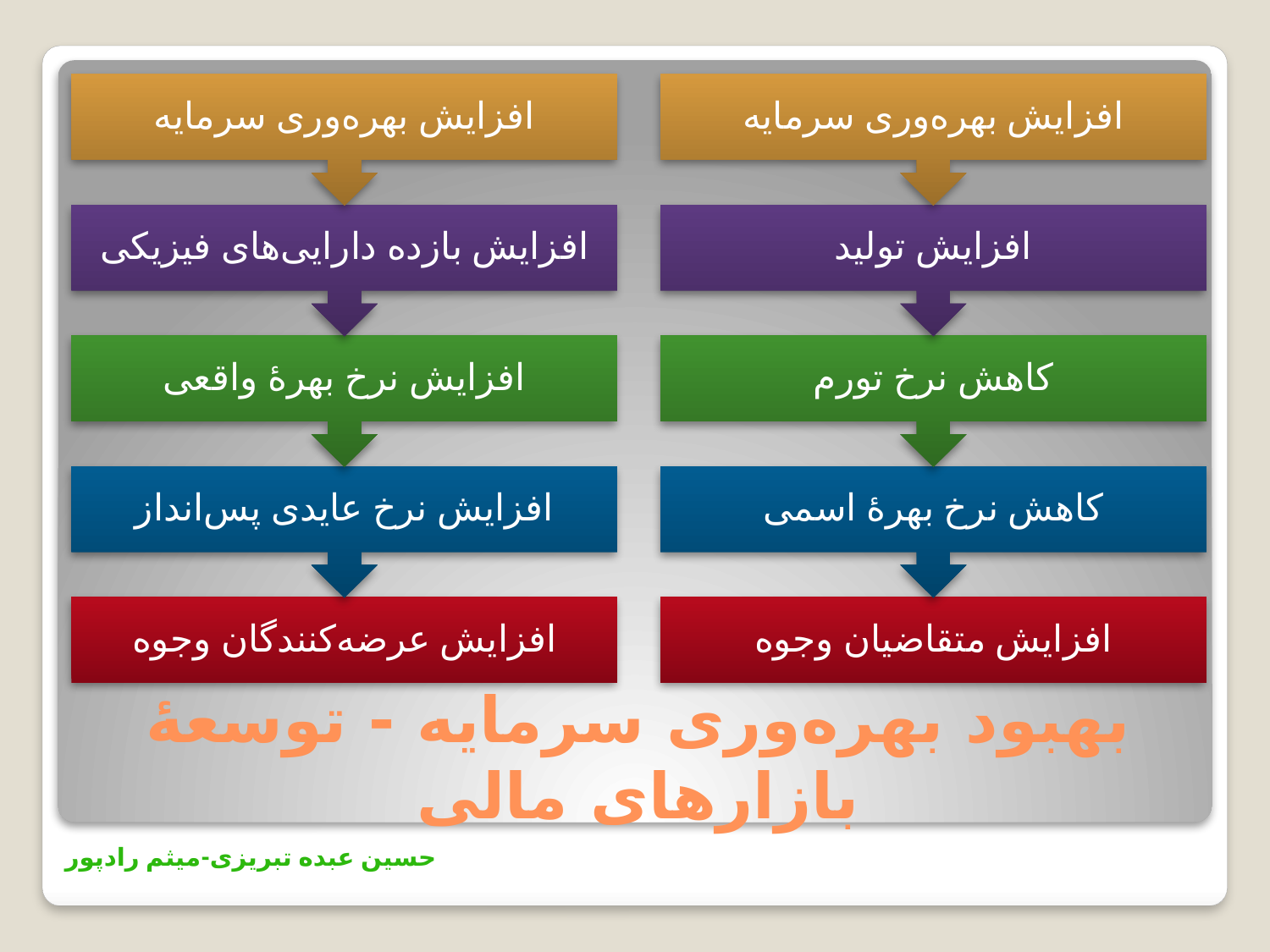

افزایش بهره‌وری سرمایه
افزایش بازده دارایی‌های فیزیکی
افزایش نرخ بهرۀ واقعی
افزایش نرخ عایدی پس‌انداز
افزایش عرضه‌کنندگان وجوه
افزایش بهره‌وری سرمایه
افزایش تولید
کاهش نرخ تورم
کاهش نرخ بهرۀ اسمی
افزایش متقاضیان وجوه
# بهبود بهره‌وری سرمایه - توسعۀ بازارهای مالی